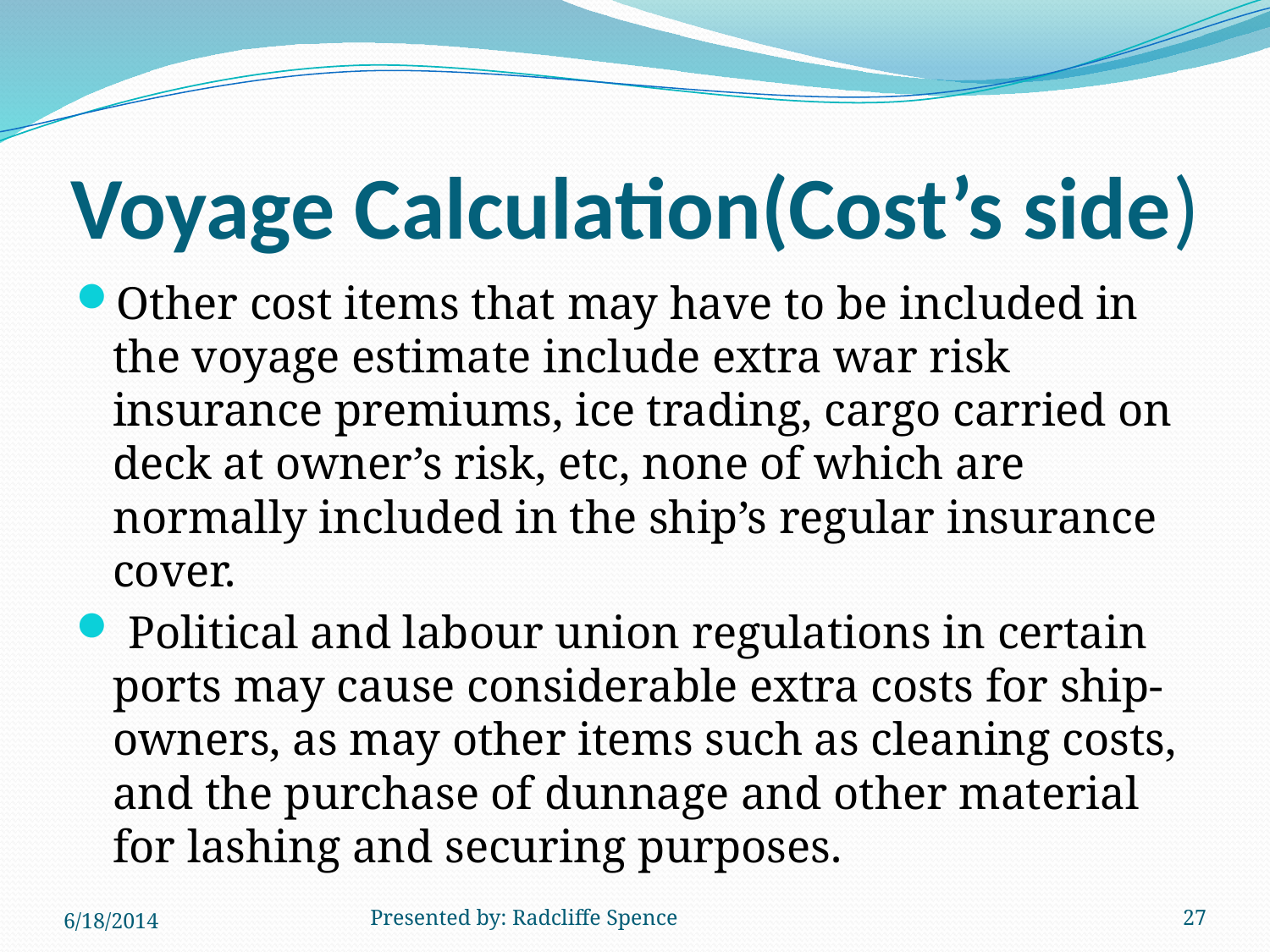

# Voyage Calculation(Cost’s side)
Other cost items that may have to be included in the voyage estimate include extra war risk insurance premiums, ice trading, cargo carried on deck at owner’s risk, etc, none of which are normally included in the ship’s regular insurance cover.
 Political and labour union regulations in certain ports may cause considerable extra costs for ship-owners, as may other items such as cleaning costs, and the purchase of dunnage and other material for lashing and securing purposes.
6/18/2014
Presented by: Radcliffe Spence
27